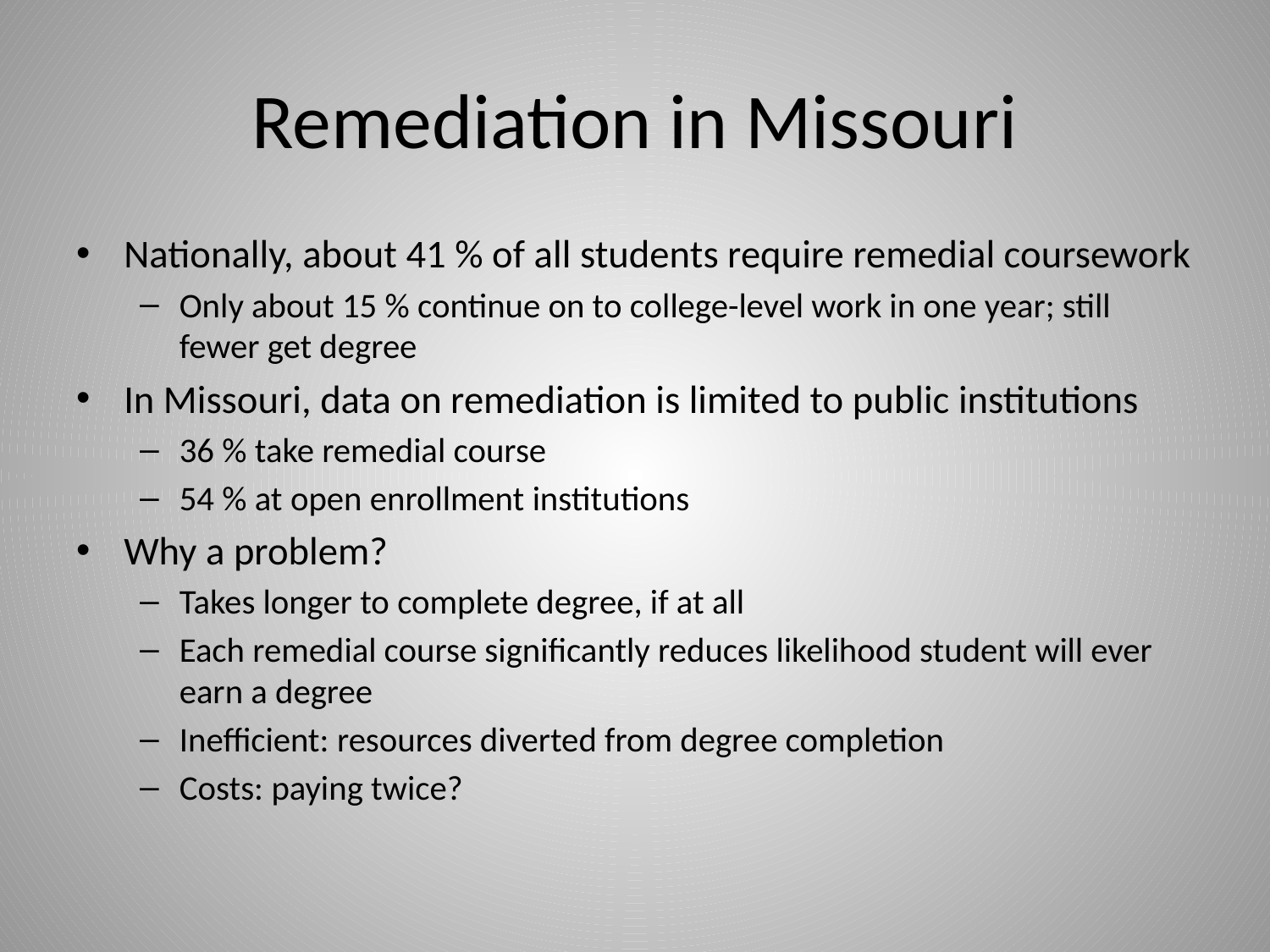

# Remediation in Missouri
Nationally, about 41 % of all students require remedial coursework
Only about 15 % continue on to college-level work in one year; still fewer get degree
In Missouri, data on remediation is limited to public institutions
36 % take remedial course
54 % at open enrollment institutions
Why a problem?
Takes longer to complete degree, if at all
Each remedial course significantly reduces likelihood student will ever earn a degree
Inefficient: resources diverted from degree completion
Costs: paying twice?